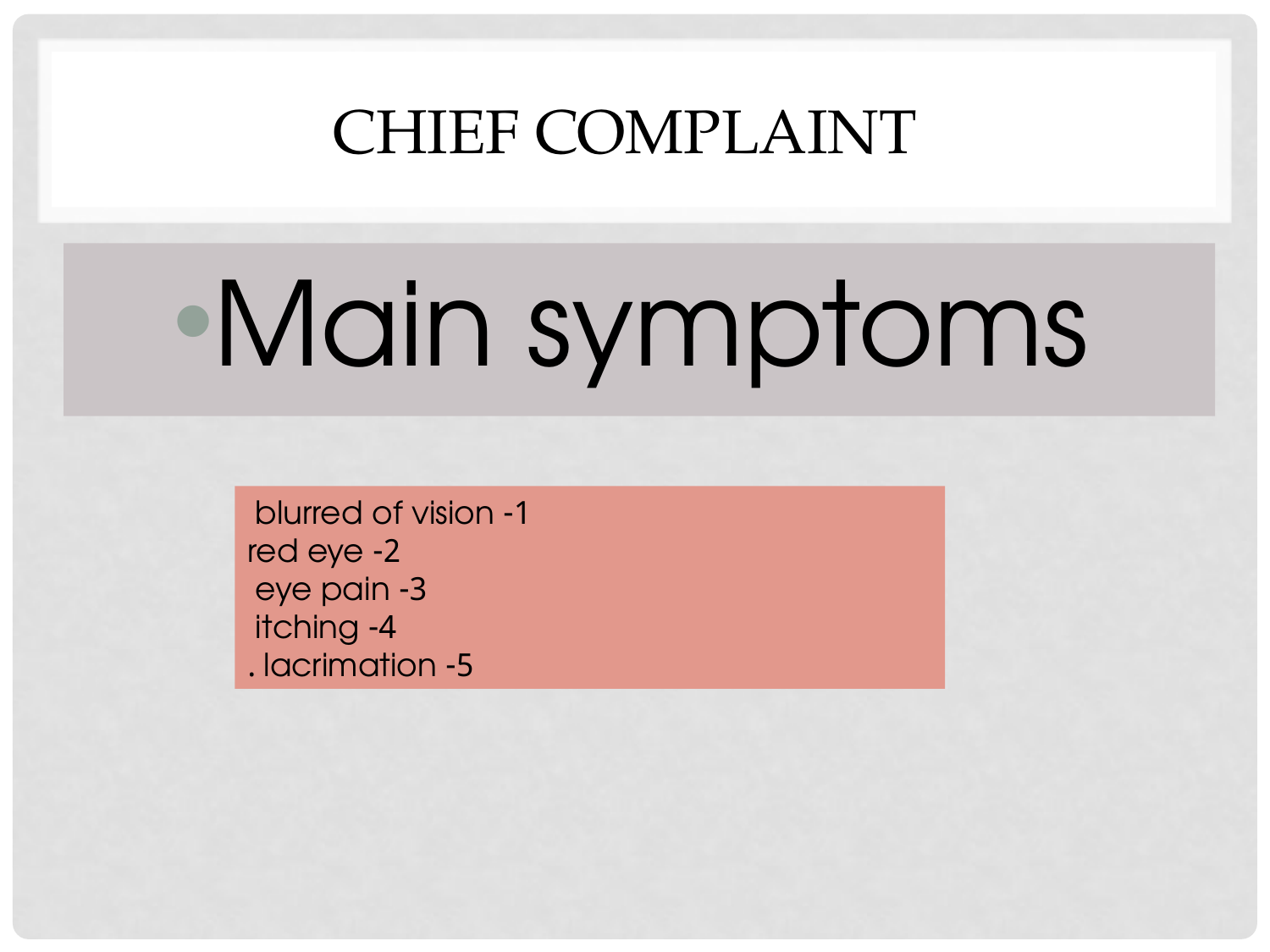

# Chief complaint
Main symptoms
1- blurred of vision
2- red eye
3- eye pain
4- itching
5- lacrimation .